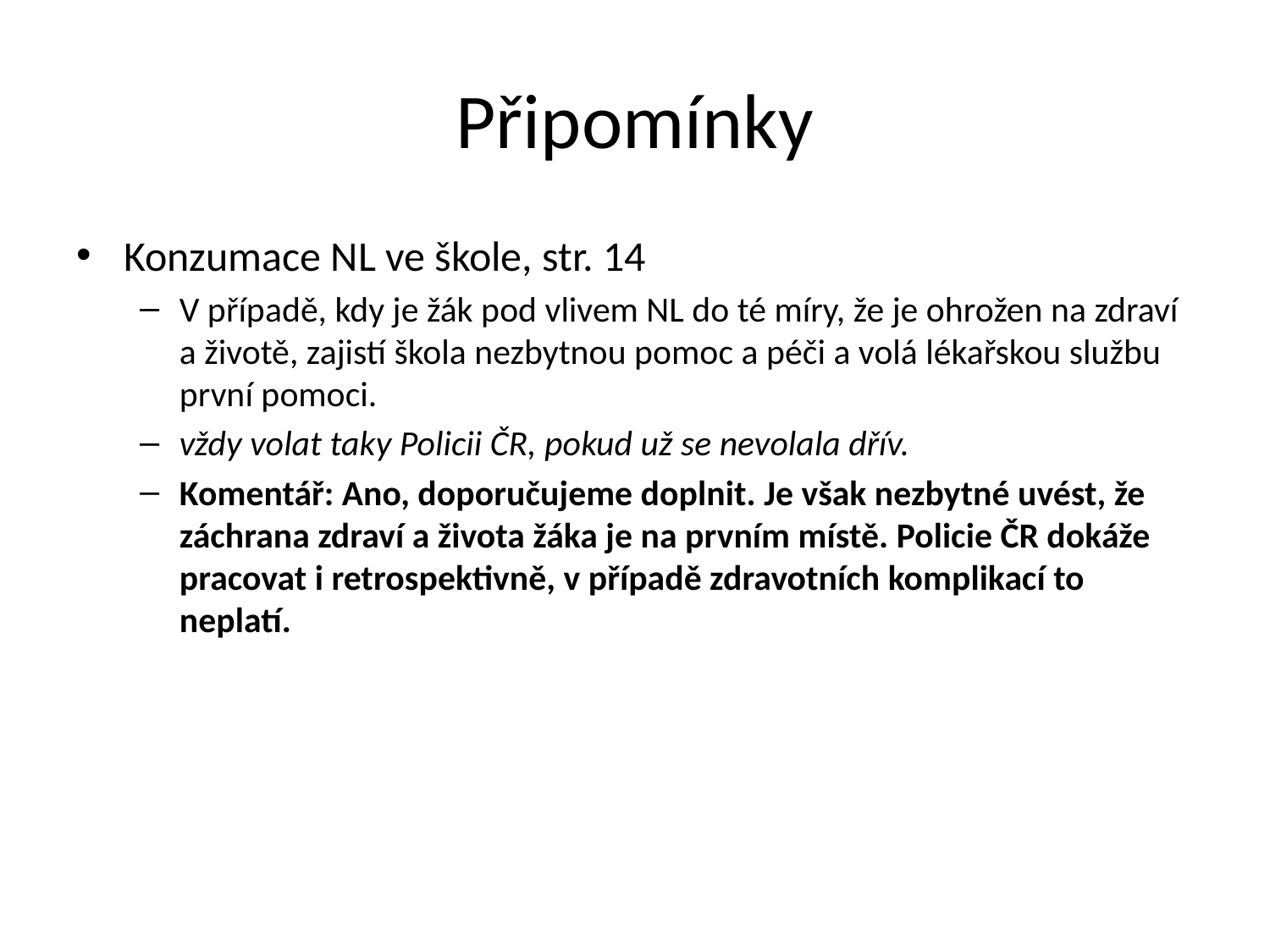

# Připomínky
Konzumace NL ve škole, str. 14
V případě, kdy je žák pod vlivem NL do té míry, že je ohrožen na zdraví a životě, zajistí škola nezbytnou pomoc a péči a volá lékařskou službu první pomoci.
vždy volat taky Policii ČR, pokud už se nevolala dřív.
Komentář: Ano, doporučujeme doplnit. Je však nezbytné uvést, že záchrana zdraví a života žáka je na prvním místě. Policie ČR dokáže pracovat i retrospektivně, v případě zdravotních komplikací to neplatí.